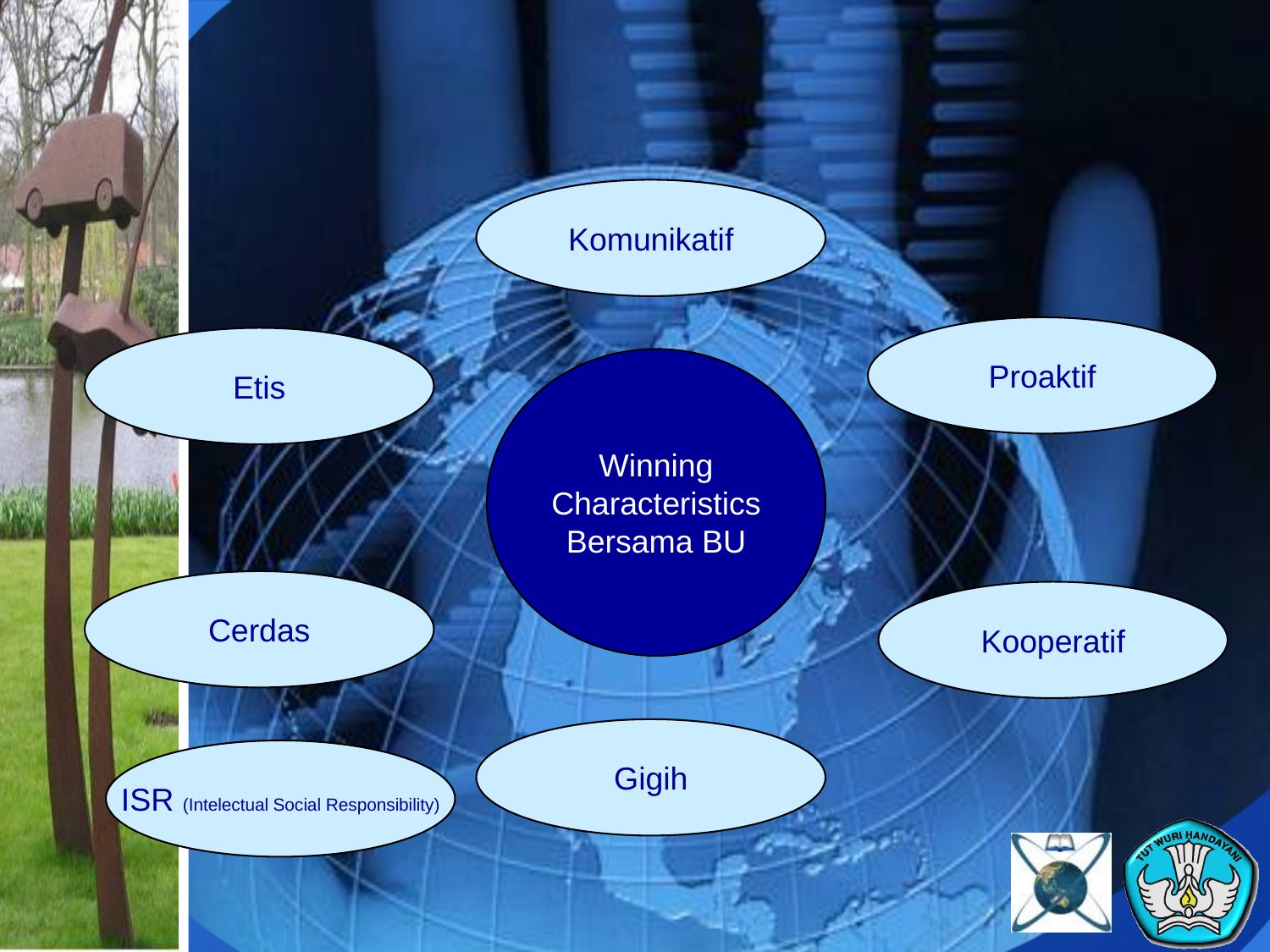

#
Komunikatif
Proaktif
Etis
Winning
Characteristics
Bersama BU
Cerdas
Kooperatif
Gigih
ISR (Intelectual Social Responsibility)